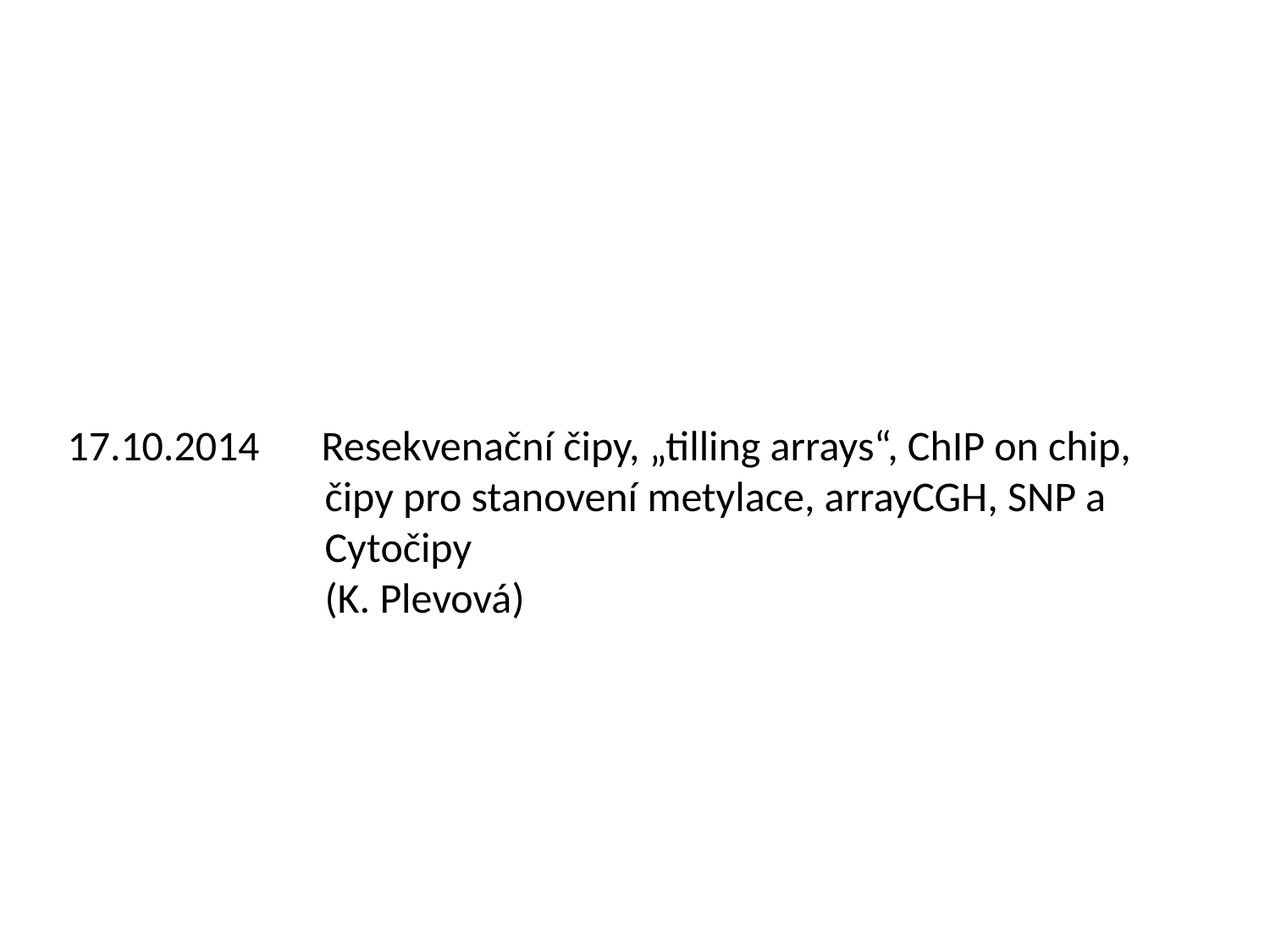

17.10.2014	Resekvenační čipy, „tilling arrays“, ChIP on chip,
                           čipy pro stanovení metylace, arrayCGH, SNP a
                           Cytočipy
                           (K. Plevová)